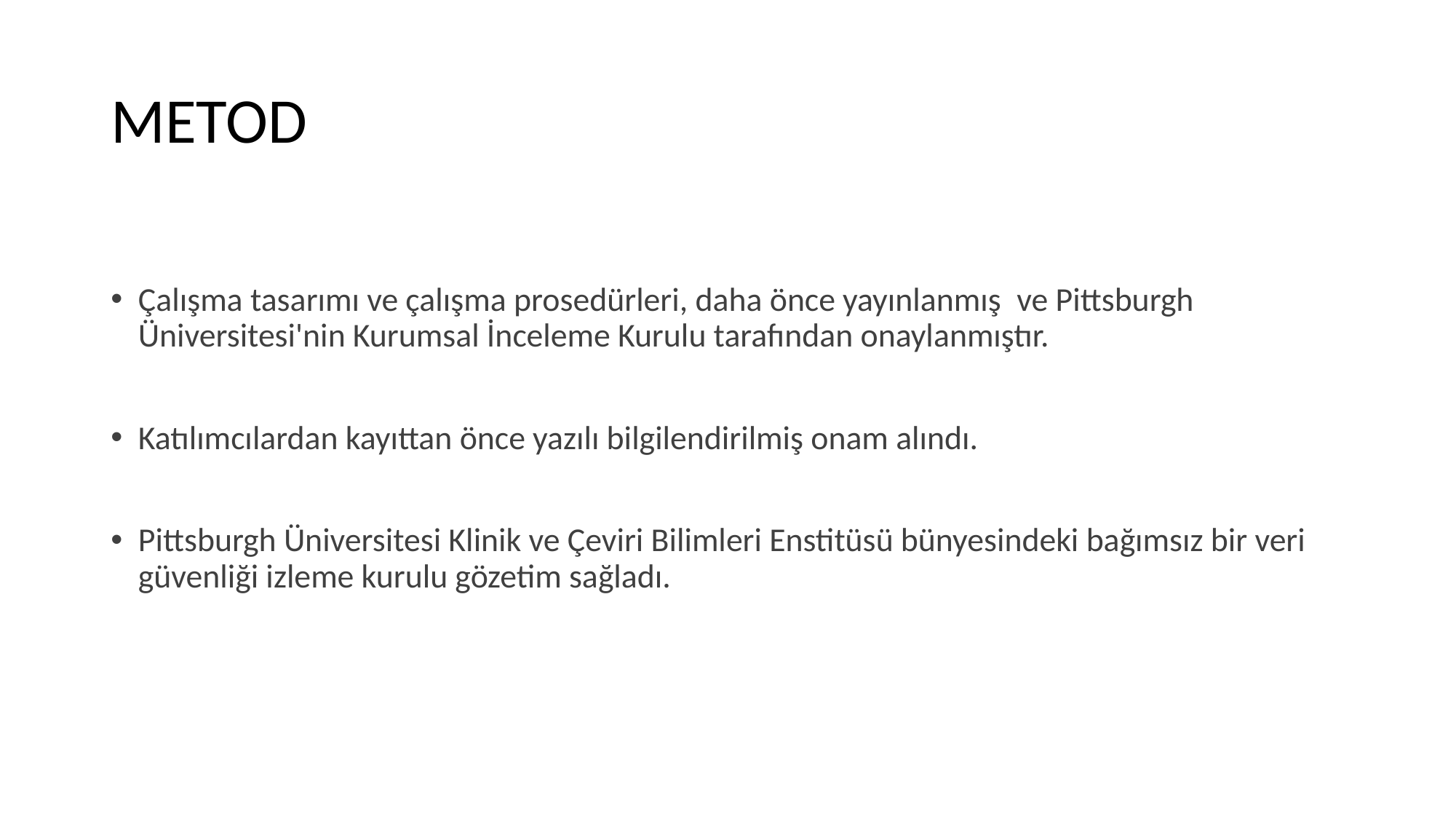

# METOD

Çalışma tasarımı ve çalışma prosedürleri, daha önce yayınlanmış  ve Pittsburgh Üniversitesi'nin Kurumsal İnceleme Kurulu tarafından onaylanmıştır.

Katılımcılardan kayıttan önce yazılı bilgilendirilmiş onam alındı.

Pittsburgh Üniversitesi Klinik ve Çeviri Bilimleri Enstitüsü bünyesindeki bağımsız bir veri güvenliği izleme kurulu gözetim sağladı.